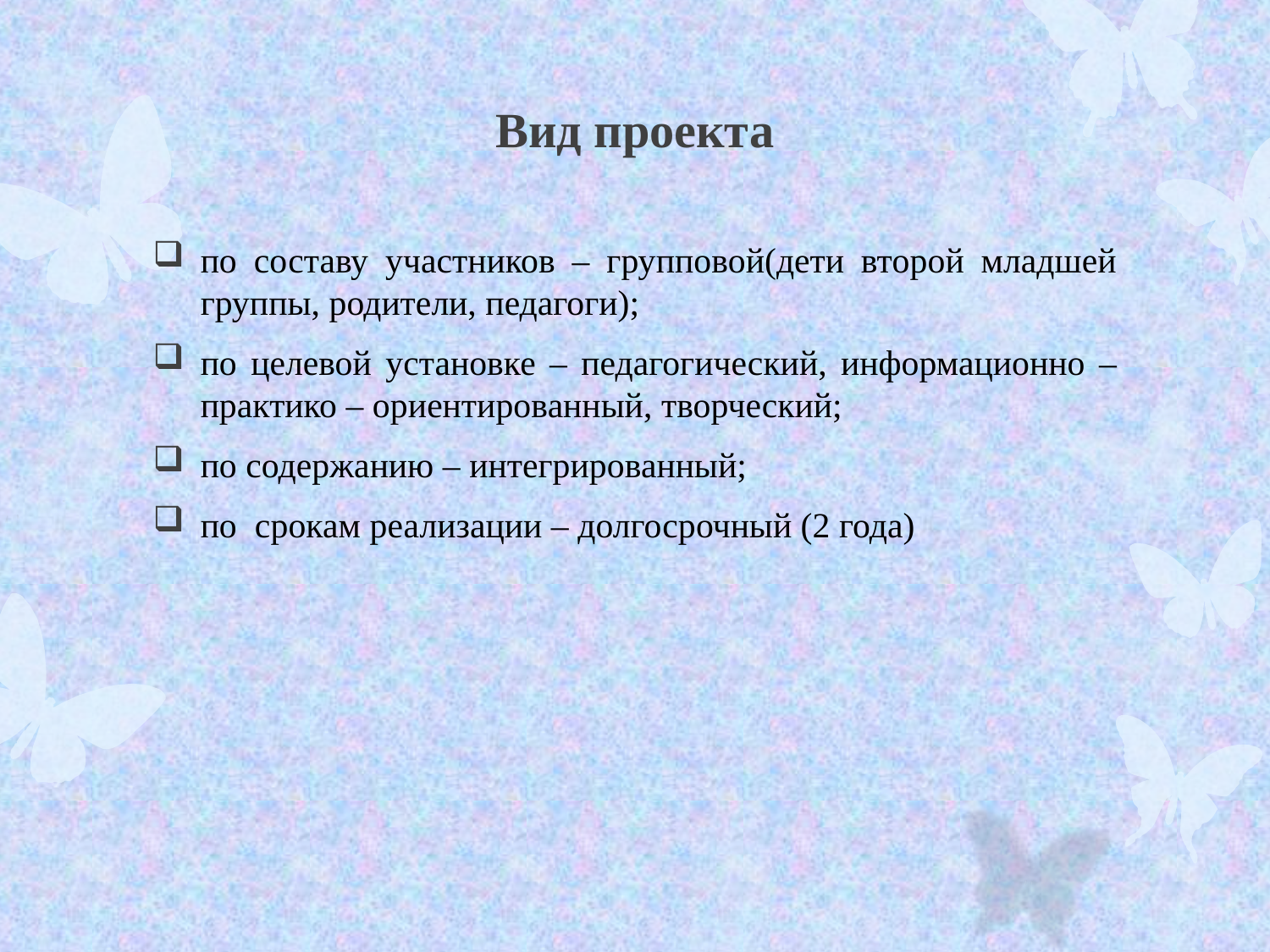

# Вид проекта
по составу участников – групповой(дети второй младшей группы, родители, педагоги);
по целевой установке – педагогический, информационно – практико – ориентированный, творческий;
по содержанию – интегрированный;
по  срокам реализации – долгосрочный (2 года)